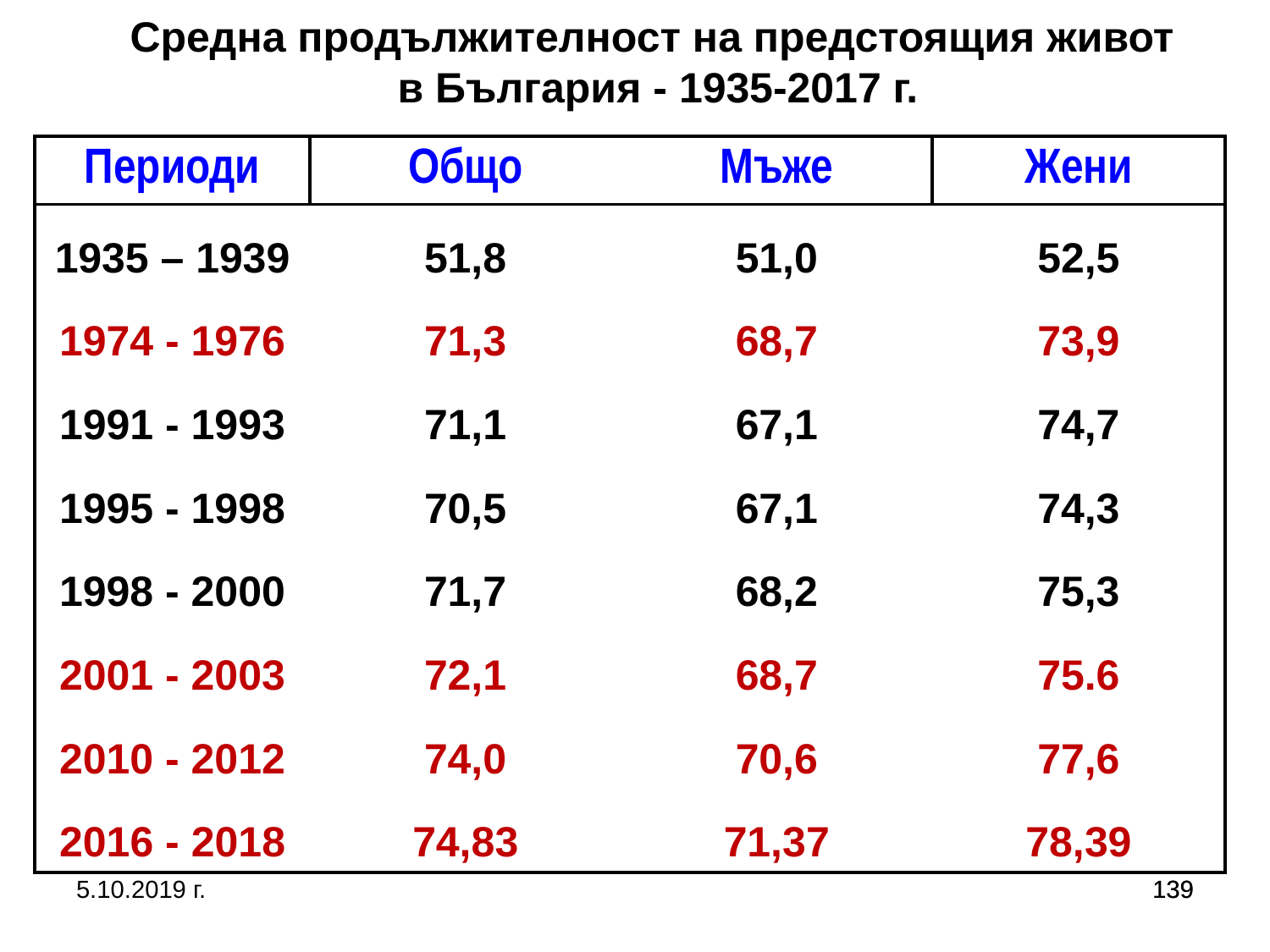

Средна продължителност на предстоящия живот
в България - 1935-2017 г.
| Периоди | Общо | Мъже | Жени |
| --- | --- | --- | --- |
| 1935 – 1939 | 51,8 | 51,0 | 52,5 |
| 1974 - 1976 | 71,3 | 68,7 | 73,9 |
| 1991 - 1993 | 71,1 | 67,1 | 74,7 |
| 1995 - 1998 | 70,5 | 67,1 | 74,3 |
| 1998 - 2000 | 71,7 | 68,2 | 75,3 |
| 2001 - 2003 | 72,1 | 68,7 | 75.6 |
| 2010 - 2012 | 74,0 | 70,6 | 77,6 |
| 2016 - 2018 | 74,83 | 71,37 | 78,39 |
5.10.2019 г.
139
139